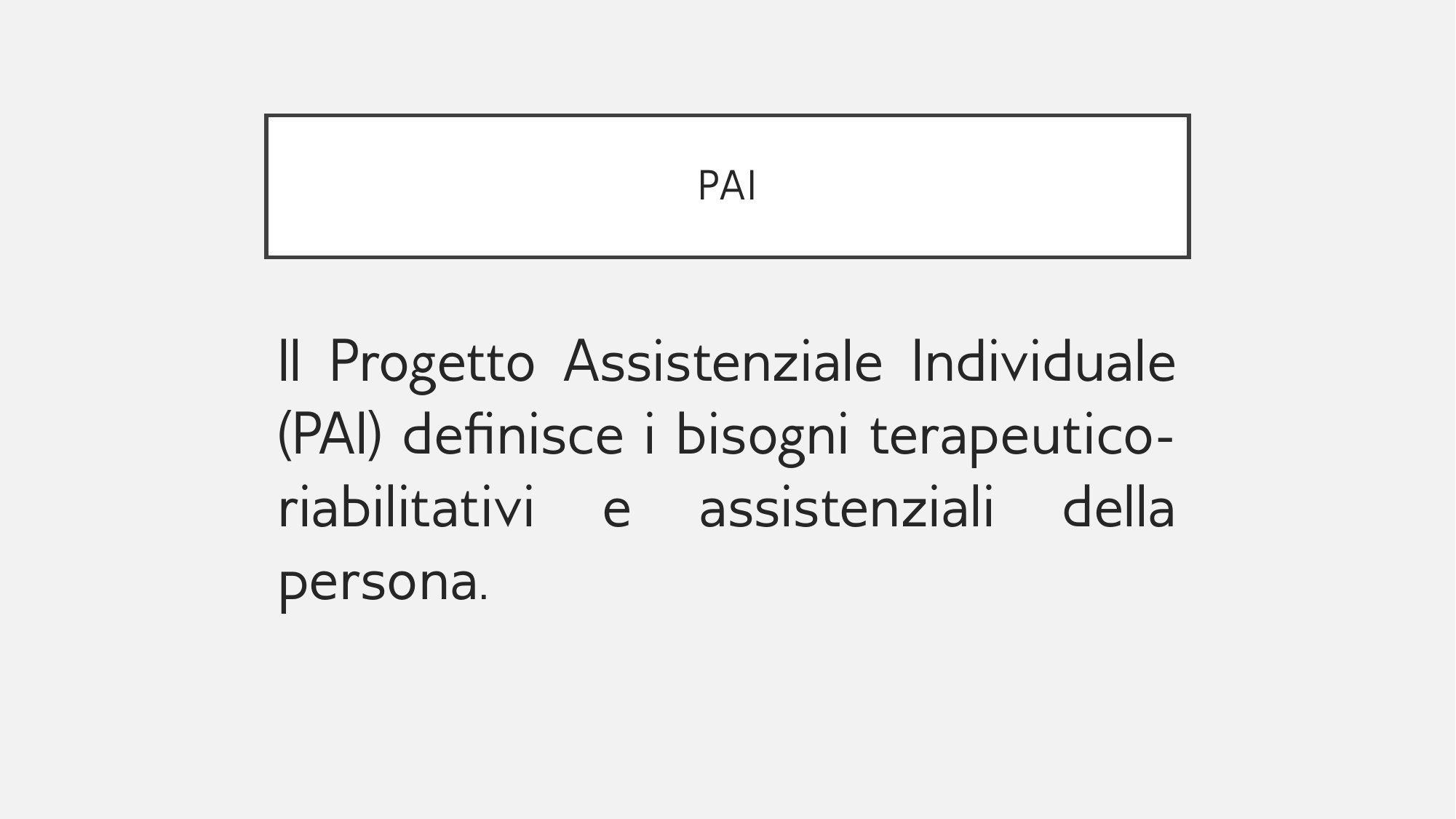

# PAI
Il Progetto Assistenziale Individuale (PAI) definisce i bisogni terapeutico-riabilitativi e assistenziali della persona.